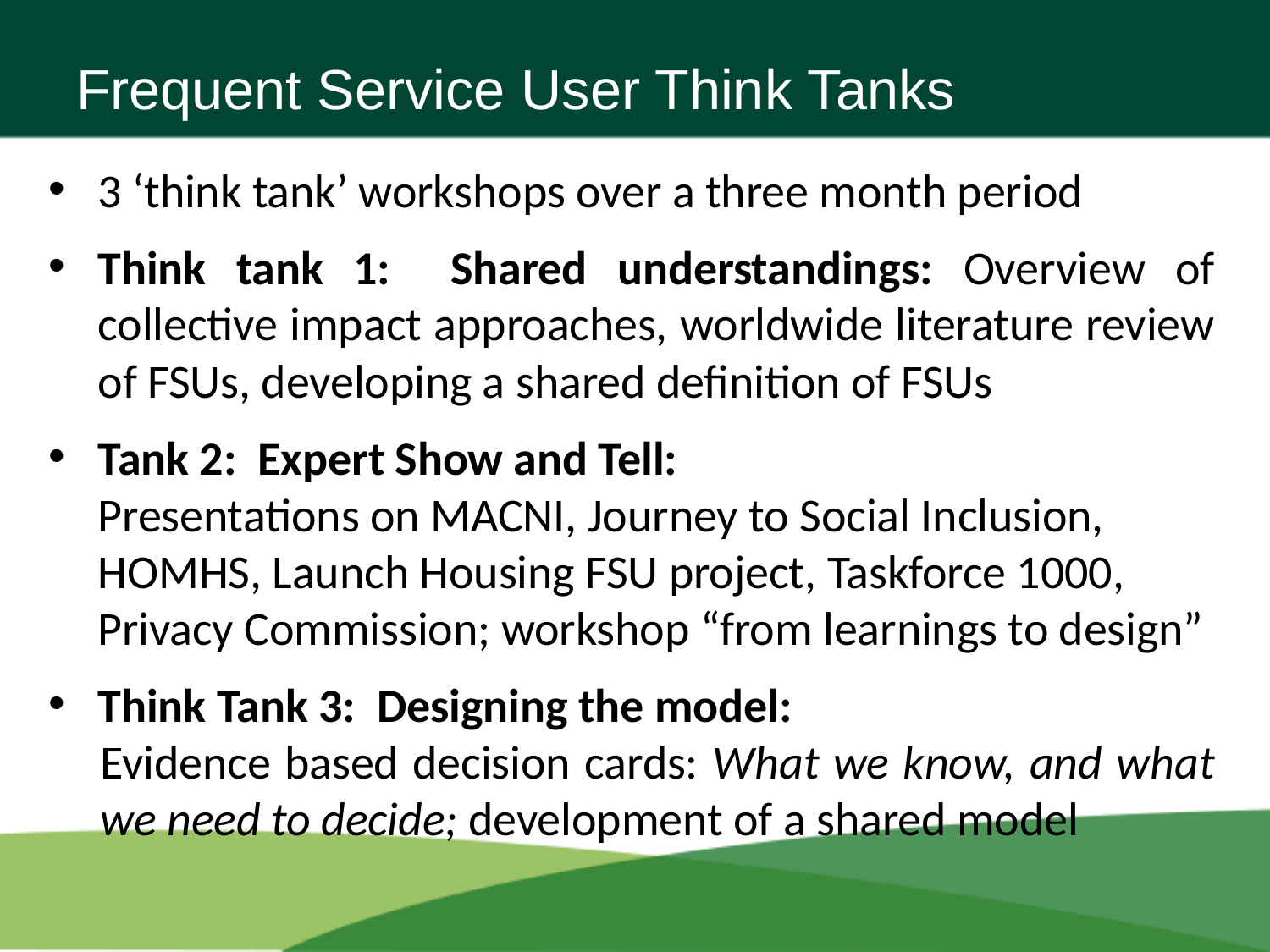

# Frequent Service User Think Tanks
3 ‘think tank’ workshops over a three month period
Think tank 1:  Shared understandings: Overview of collective impact approaches, worldwide literature review of FSUs, developing a shared definition of FSUs
Tank 2:  Expert Show and Tell:
Presentations on MACNI, Journey to Social Inclusion, HOMHS, Launch Housing FSU project, Taskforce 1000, Privacy Commission; workshop “from learnings to design”
Think Tank 3:  Designing the model:
Evidence based decision cards: What we know, and what we need to decide; development of a shared model